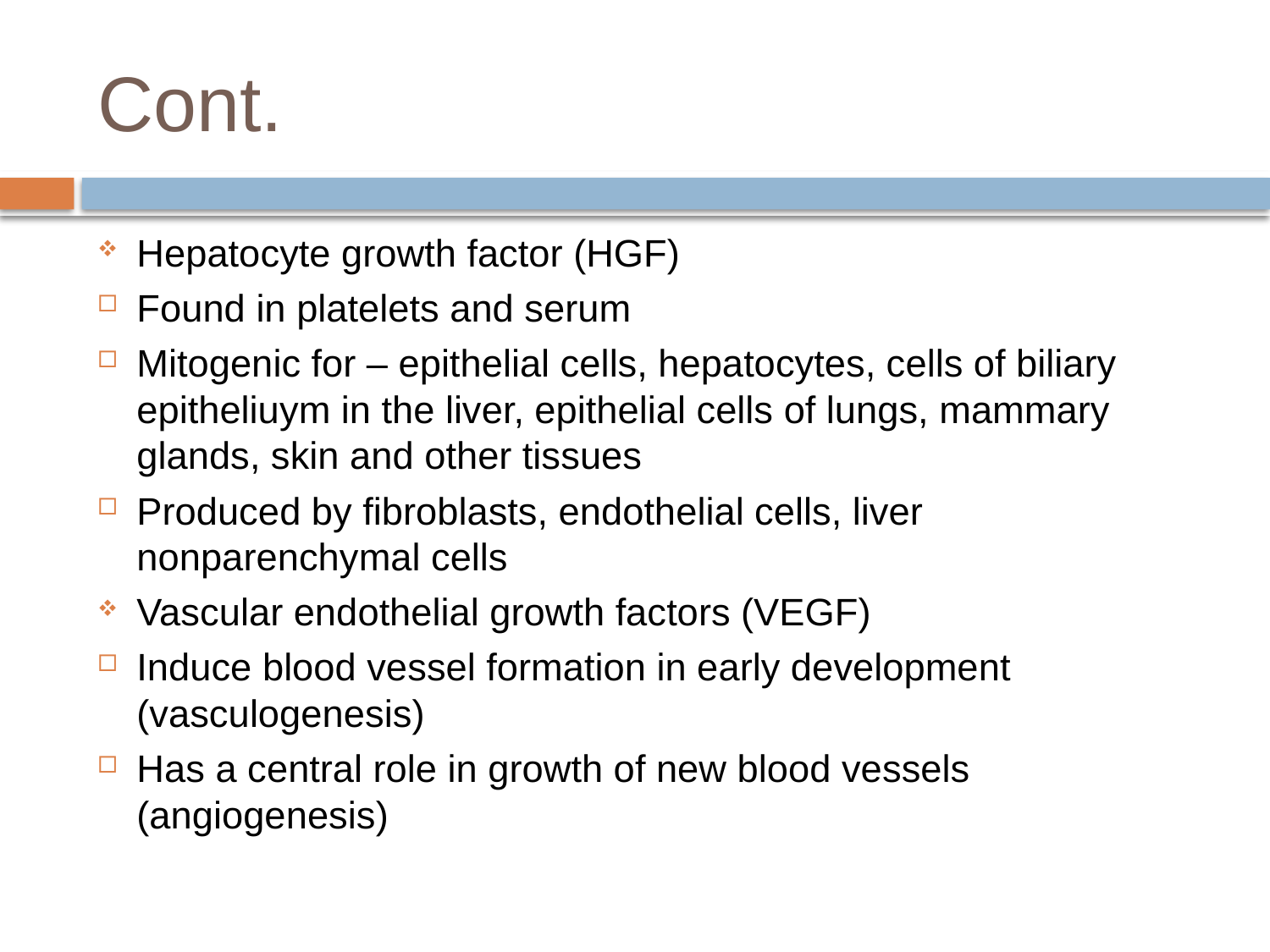

# Cont.
Hepatocyte growth factor (HGF)
Found in platelets and serum
Mitogenic for – epithelial cells, hepatocytes, cells of biliary epitheliuym in the liver, epithelial cells of lungs, mammary glands, skin and other tissues
Produced by fibroblasts, endothelial cells, liver nonparenchymal cells
Vascular endothelial growth factors (VEGF)
Induce blood vessel formation in early development (vasculogenesis)
Has a central role in growth of new blood vessels (angiogenesis)